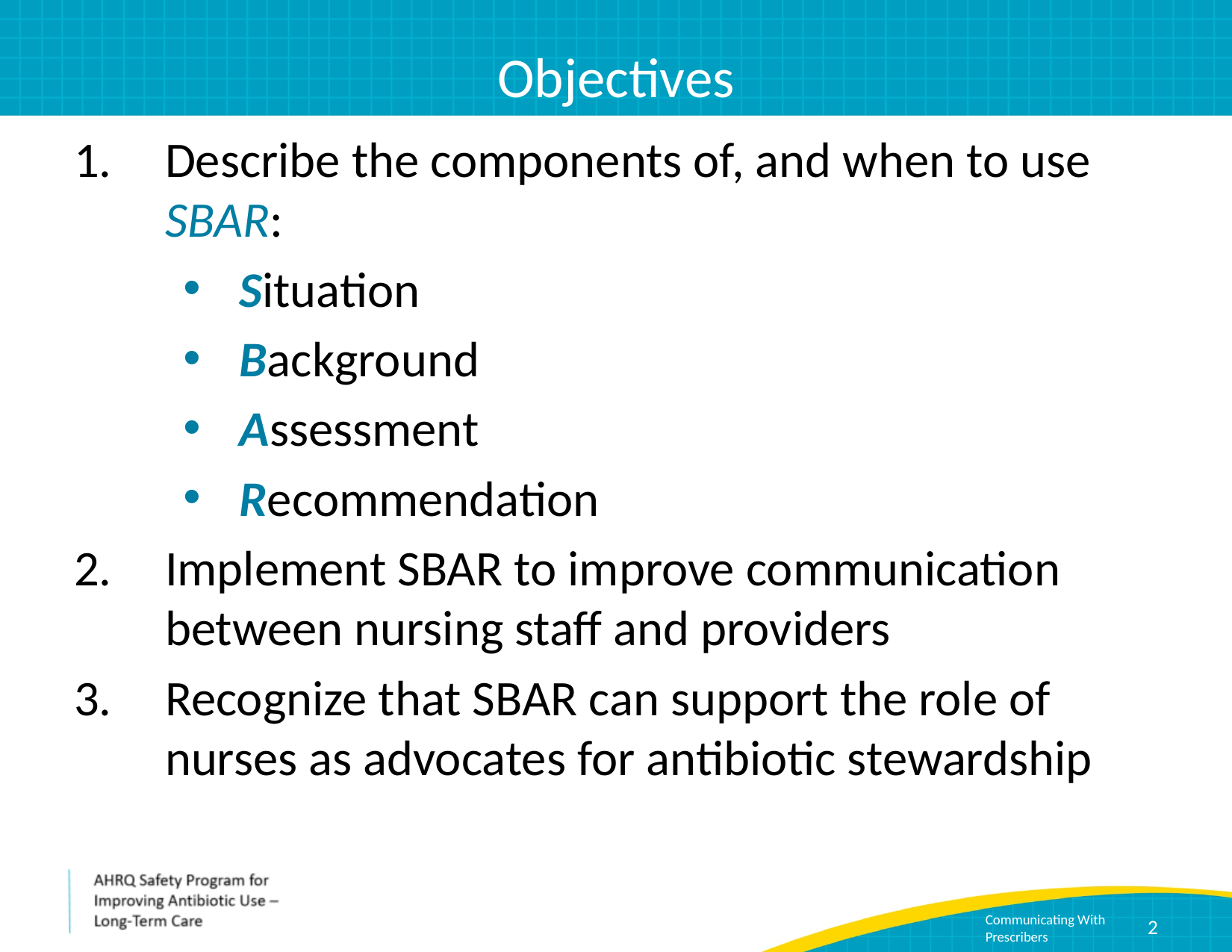

# Objectives
Describe the components of, and when to use SBAR:
Situation
Background
Assessment
Recommendation
Implement SBAR to improve communication between nursing staff and providers
Recognize that SBAR can support the role of nurses as advocates for antibiotic stewardship
2